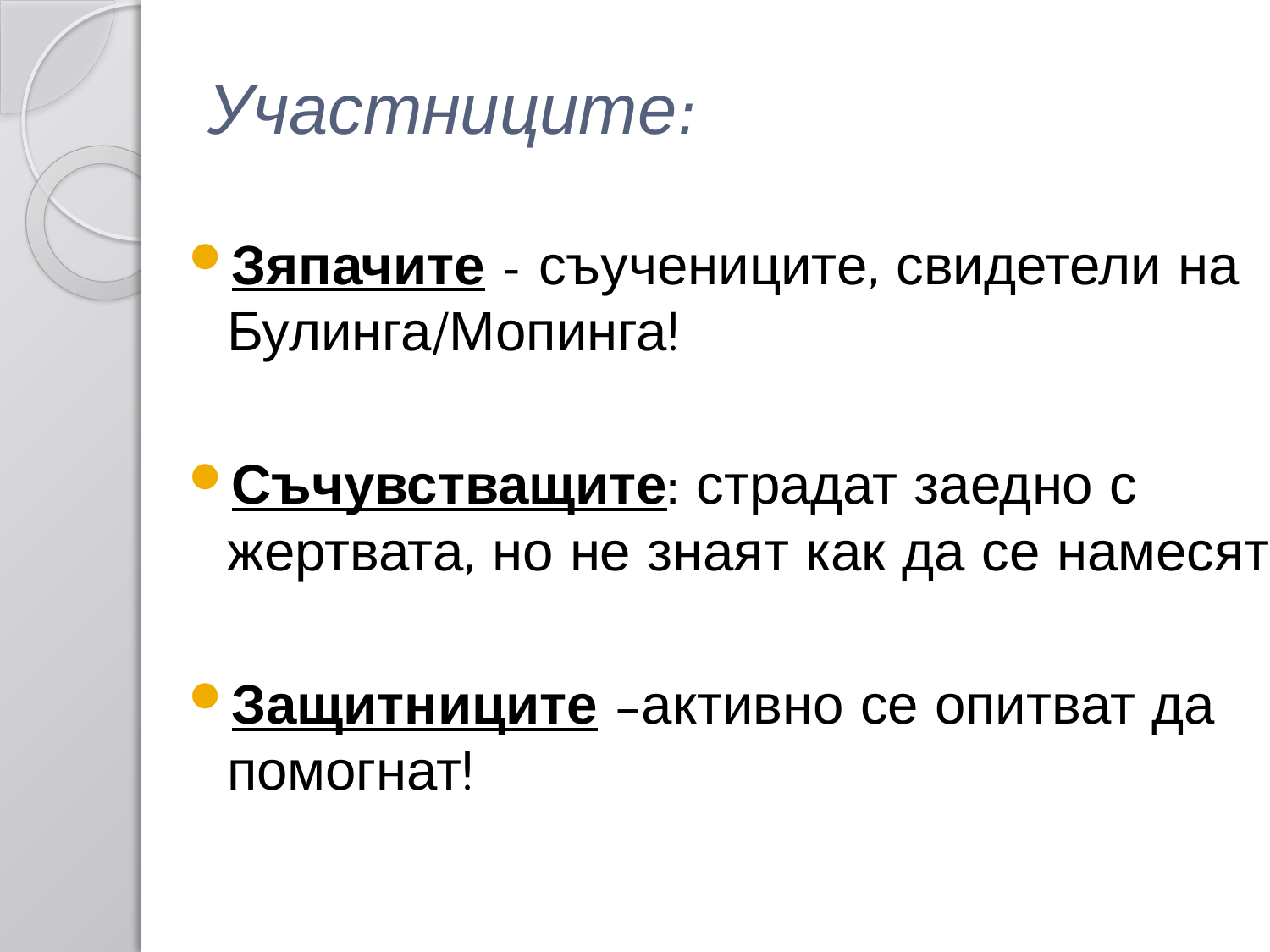

# Участниците:

Зяпачите - съучениците, свидетели на Булинга/Мопинга!

Съчувстващите: страдат заедно с жертвата, но не знаят как да се намесят!

Защитниците –активно се опитват да помогнат!